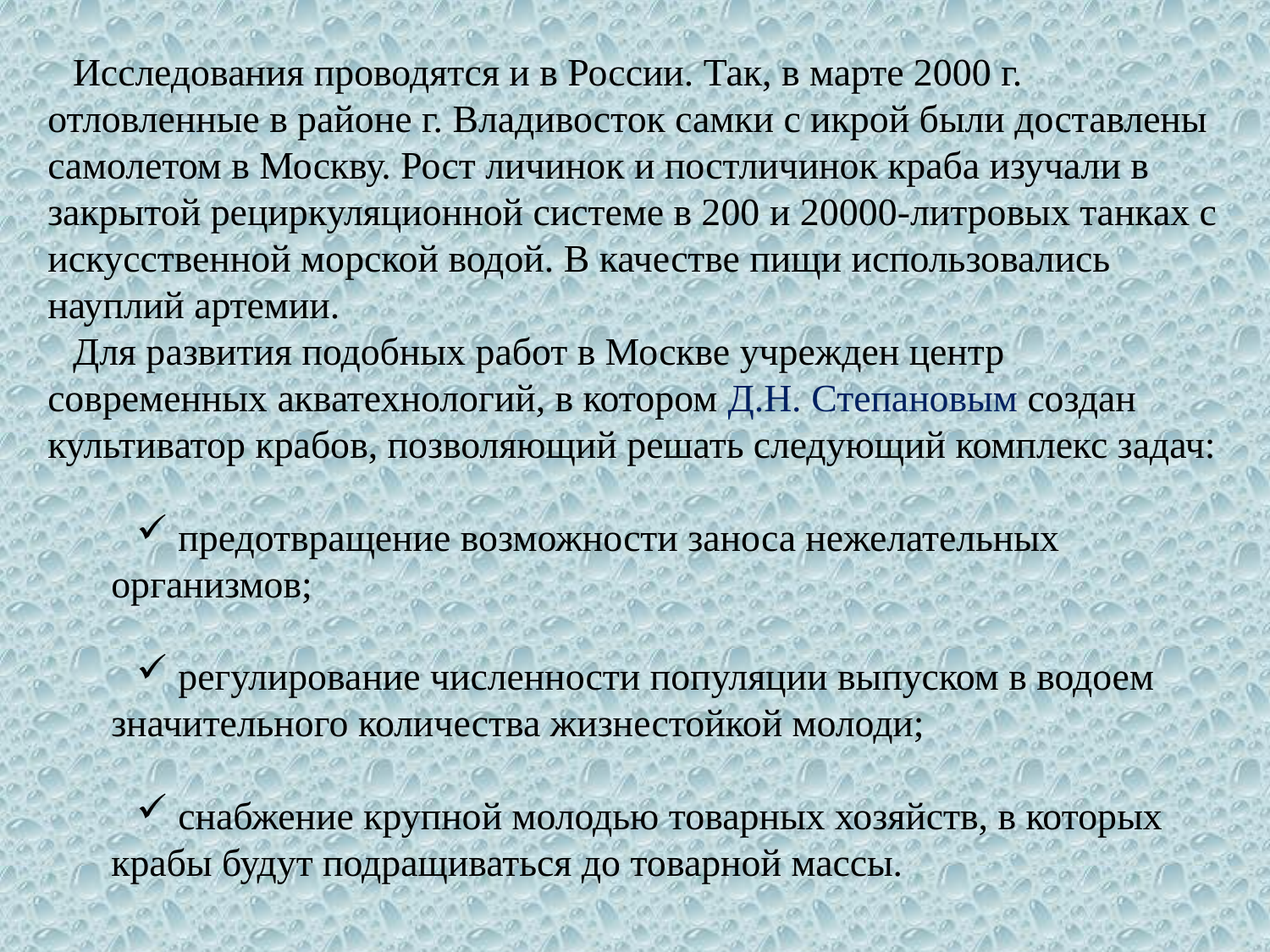

Исследования проводятся и в России. Так, в марте 2000 г. отловленные в районе г. Владивосток самки с икрой были доставлены самолетом в Москву. Рост личинок и постличинок краба изучали в закрытой рециркуляционной системе в 200 и 20000-литровых танках с искусственной морской водой. В качестве пищи использовались науплий артемии.
Для развития подобных работ в Москве учрежден центр современных акватехнологий, в котором Д.Н. Степановым создан культиватор крабов, позволяющий решать следующий комплекс задач:

 предотвращение возможности заноса нежелательных организмов;

 регулирование численности популяции выпуском в водоем значи­тельного количества жизнестойкой молоди;

 снабжение крупной молодью товарных хозяйств, в которых крабы будут подращиваться до товарной массы.